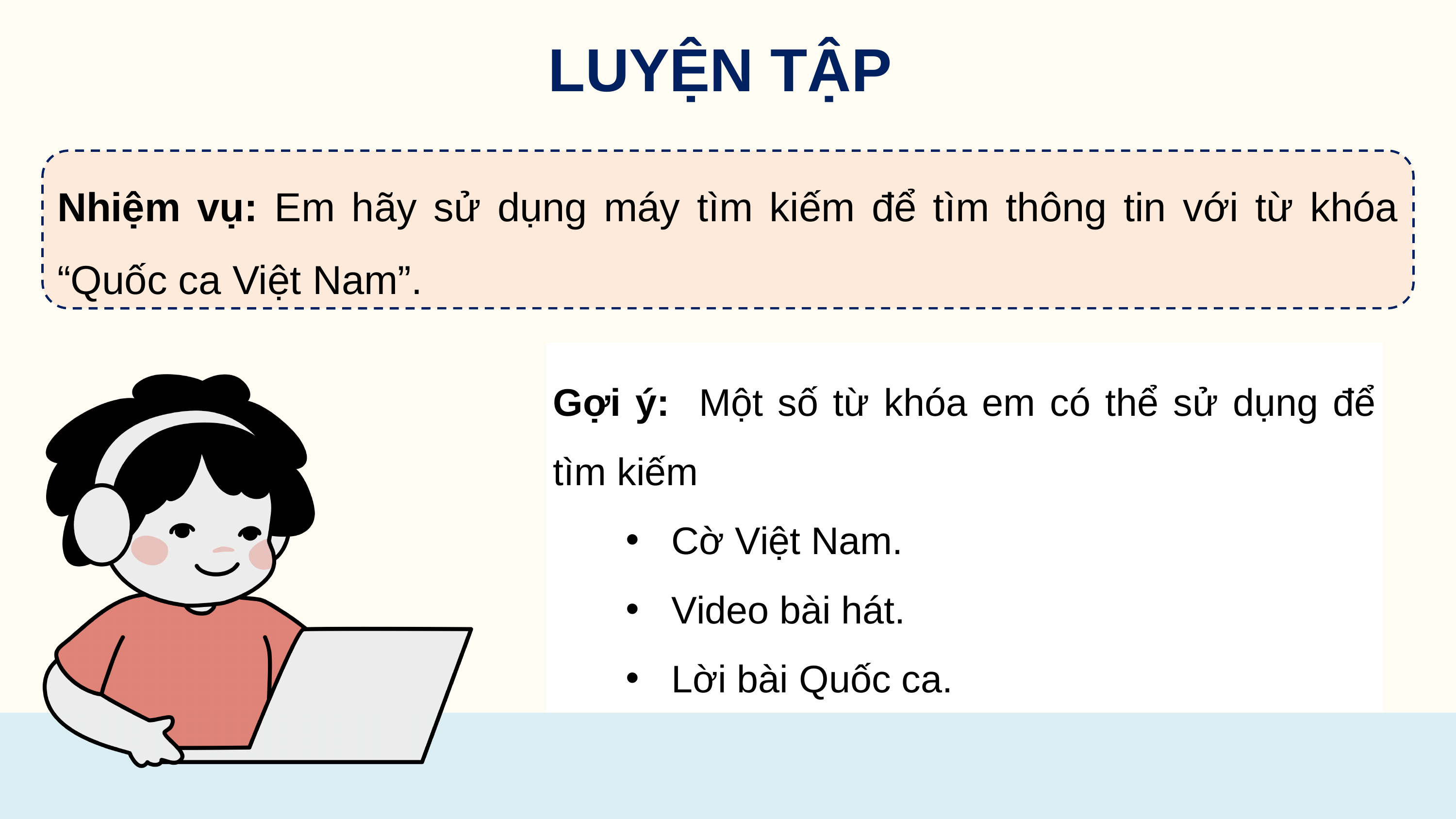

LUYỆN TẬP
Nhiệm vụ: Em hãy sử dụng máy tìm kiếm để tìm thông tin với từ khóa “Quốc ca Việt Nam”.
Gợi ý:  Một số từ khóa em có thể sử dụng để tìm kiếm
Cờ Việt Nam.
Video bài hát.
Lời bài Quốc ca.